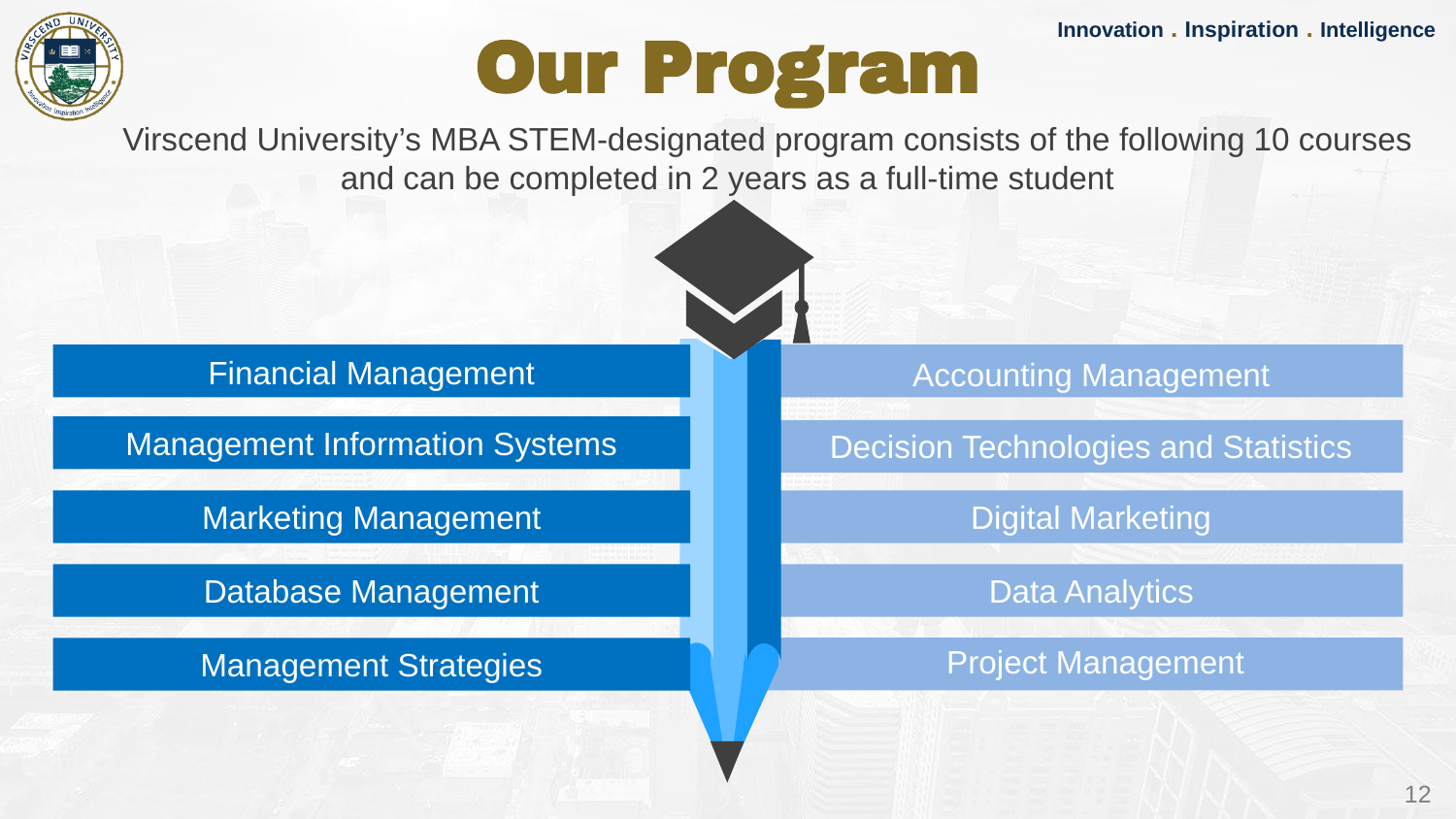

Our Program
         Virscend University’s MBA STEM-designated program consists of the following 10 courses and can be completed in 2 years as a full-time student

Financial Management
Accounting Management
Management Information Systems
Decision Technologies and Statistics

Marketing Management
Digital Marketing
Add Contents Title
Database Management
Data Analytics
Project Management

Management Strategies
12